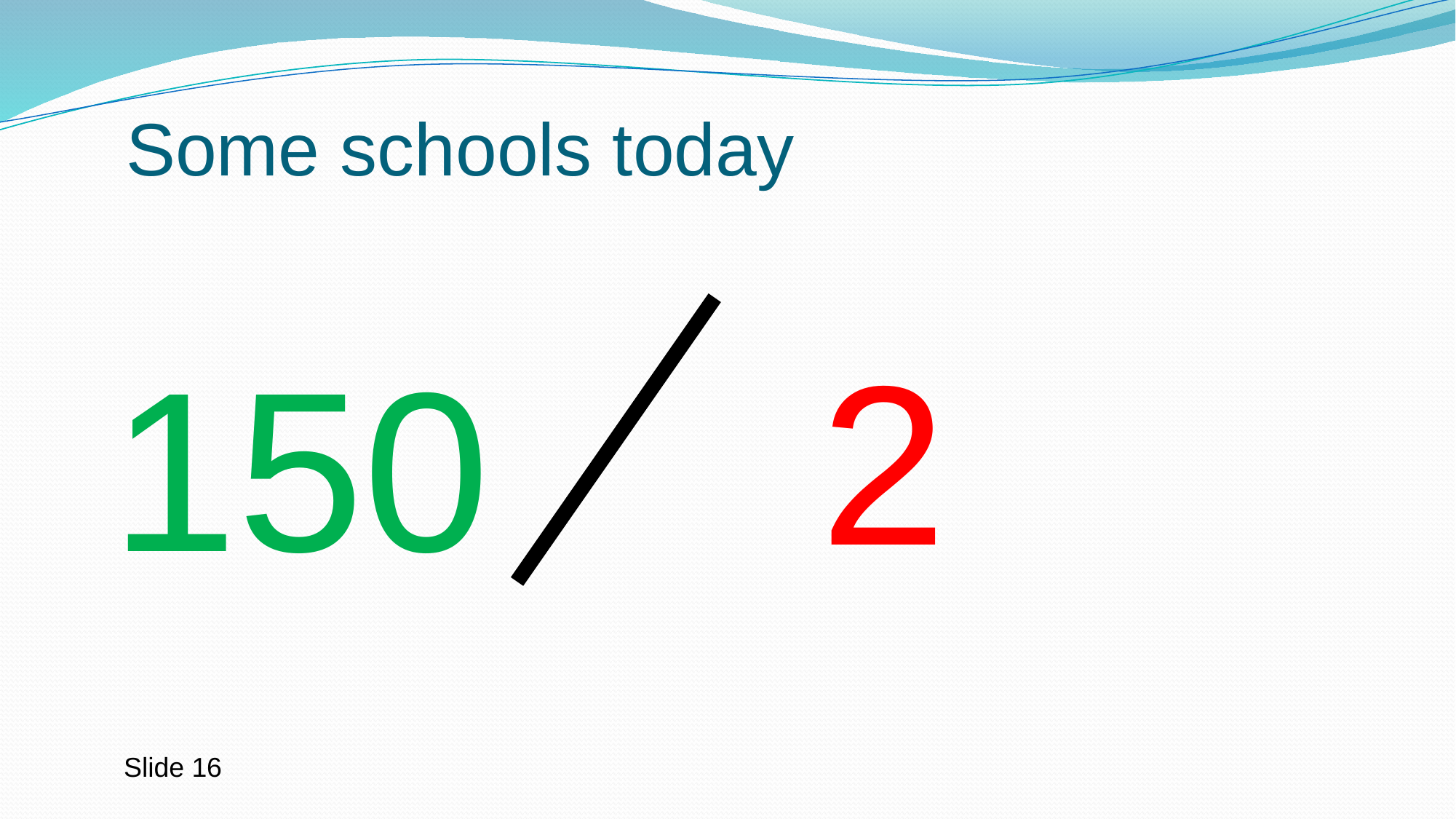

# Some schools today
2
150
Slide 16